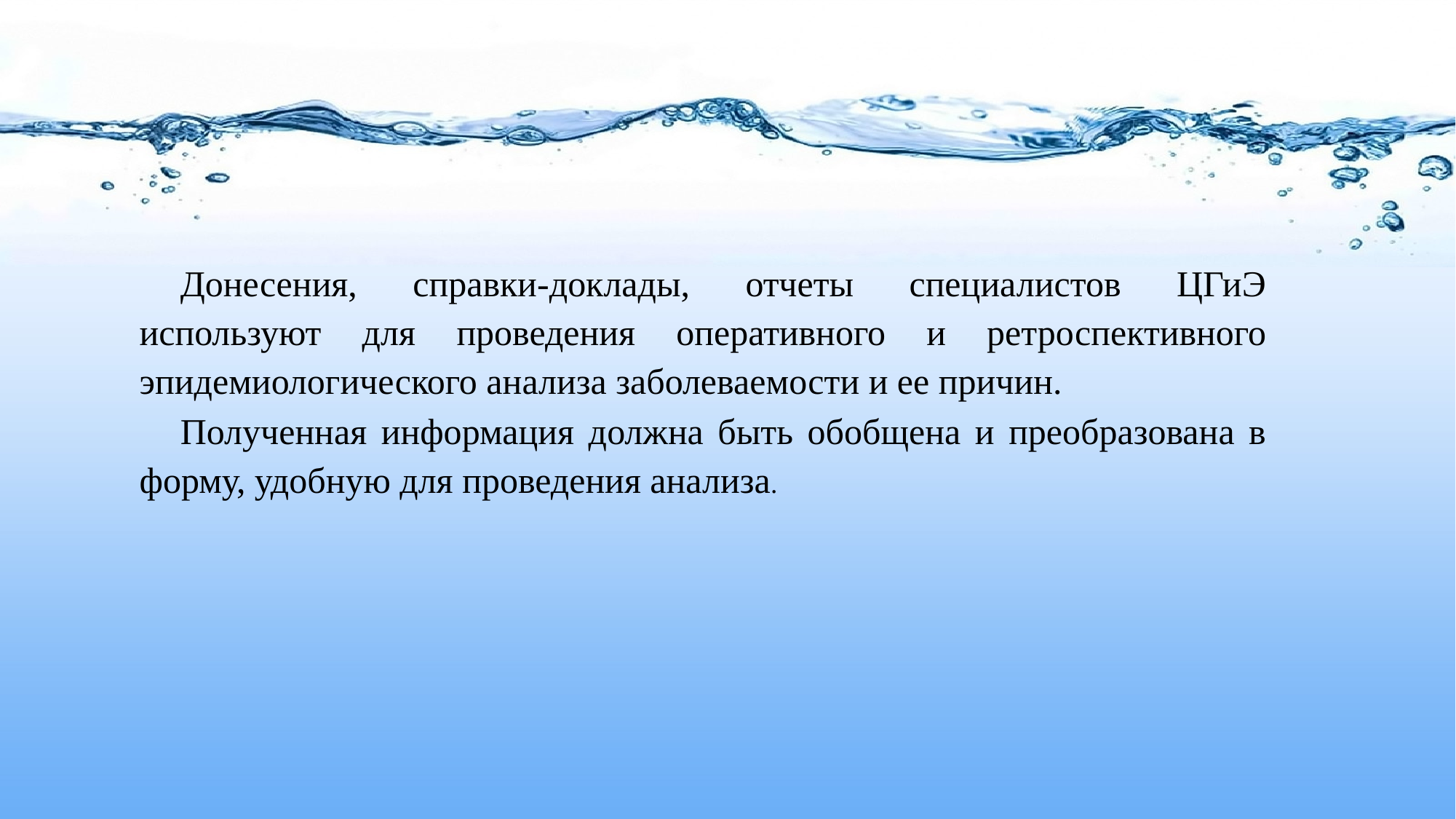

Донесения, справки-доклады, отчеты специалистов ЦГиЭ используют для проведения оперативного и ретроспективного эпидемиологического анализа заболеваемости и ее причин.

Полученная информация должна быть обобщена и преобразована в форму, удобную для проведения анализа.